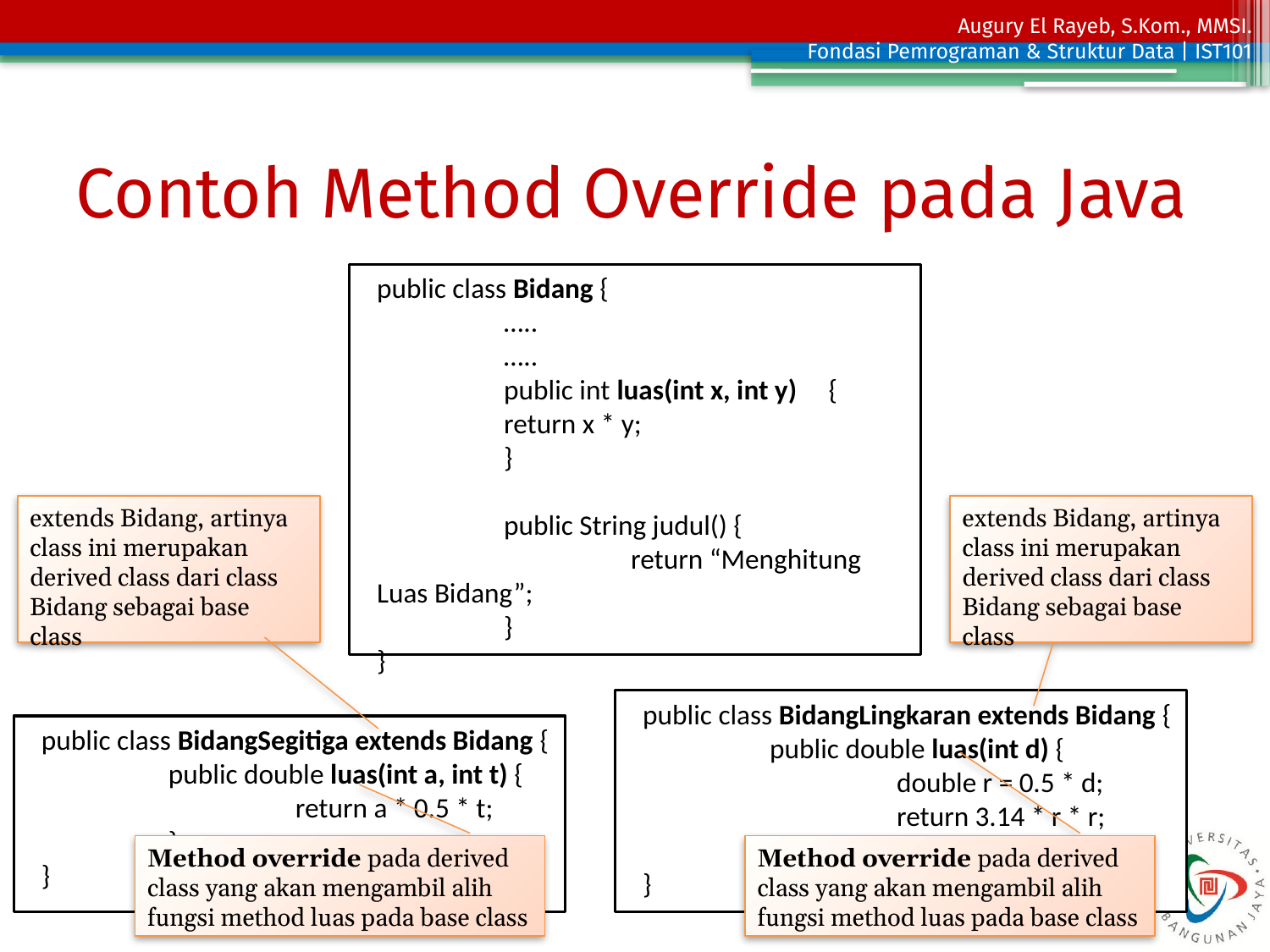

# Contoh Method Override pada Java
public class Bidang {
	…..
	…..
    	public int luas(int x, int y)     {
        	return x * y;
    	}

	public String judul() {
		return “Menghitung Luas Bidang”;
	}
}
extends Bidang, artinya class ini merupakan derived class dari class Bidang sebagai base class
extends Bidang, artinya class ini merupakan derived class dari class Bidang sebagai base class
public class BidangLingkaran extends Bidang {
	public double luas(int d) {
		double r = 0.5 * d;
		return 3.14 * r * r;
    	}
}
public class BidangSegitiga extends Bidang {
	public double luas(int a, int t) {
    		return a * 0.5 * t;
    	}
}
Method override pada derived class yang akan mengambil alih fungsi method luas pada base class
Method override pada derived class yang akan mengambil alih fungsi method luas pada base class